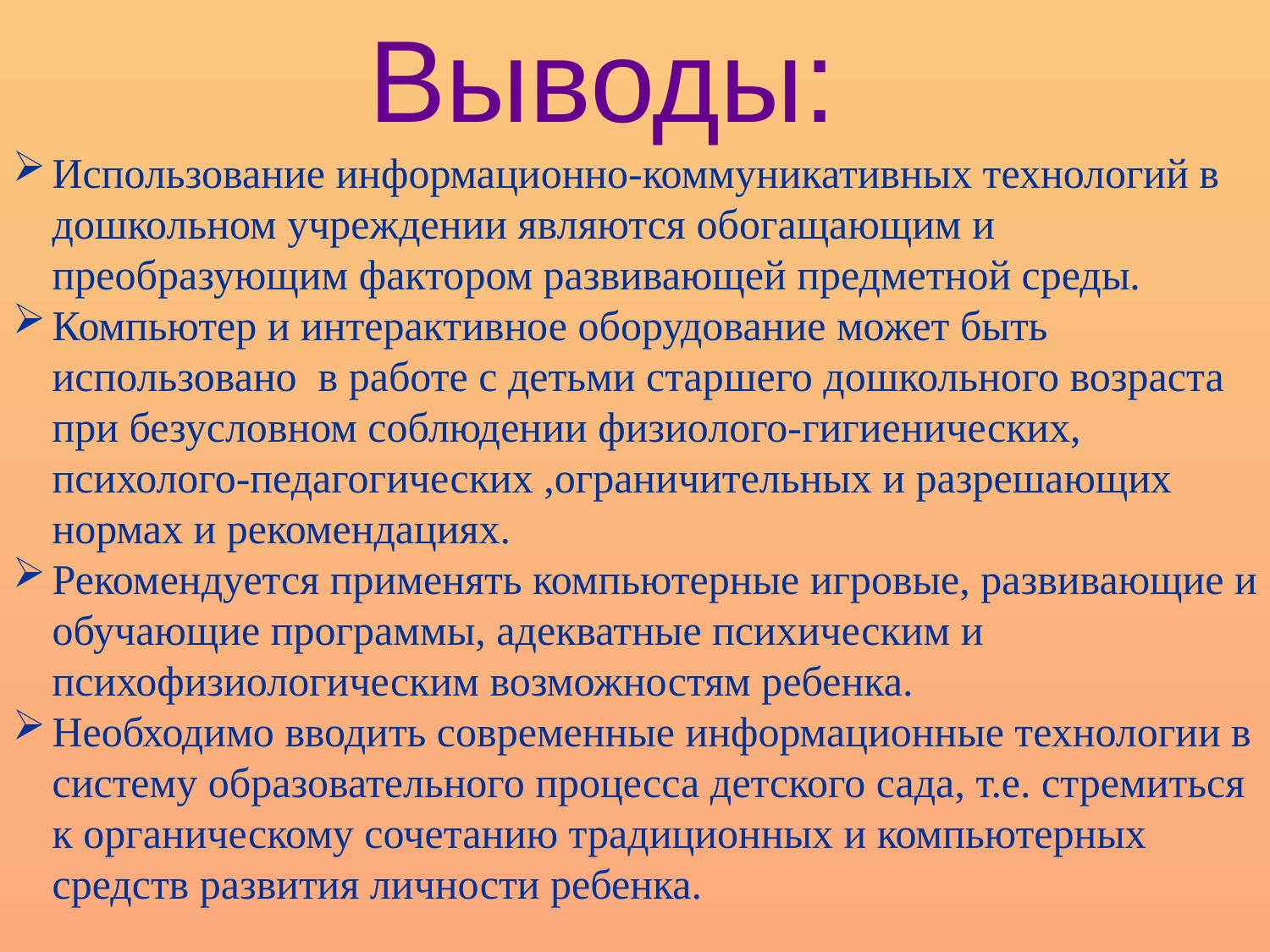

Выводы:
Использование информационно-коммуникативных технологий в дошкольном учреждении являются обогащающим и преобразующим фактором развивающей предметной среды.
Компьютер и интерактивное оборудование может быть использовано  в работе с детьми старшего дошкольного возраста при безусловном соблюдении физиолого-гигиенических, психолого-педагогических ,ограничительных и разрешающих нормах и рекомендациях.
Рекомендуется применять компьютерные игровые, развивающие и обучающие программы, адекватные психическим и психофизиологическим возможностям ребенка.
Необходимо вводить современные информационные технологии в систему образовательного процесса детского сада, т.е. стремиться к органическому сочетанию традиционных и компьютерных средств развития личности ребенка.